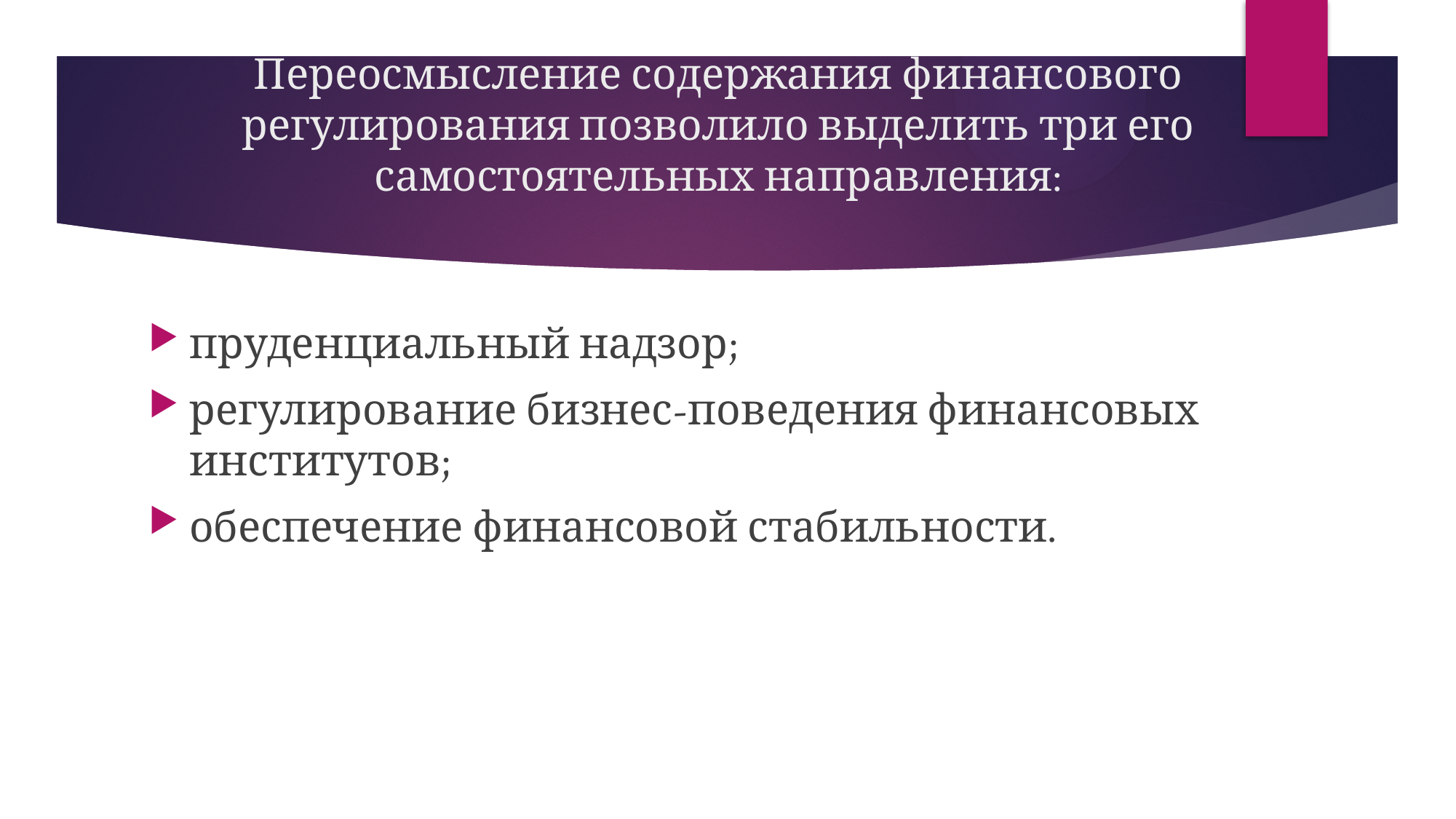

# Переосмысление содержания финансового регулирования позво­лило выделить три его самостоятельных направления:
пруденциаль­ный надзор;
регулирование бизнес-поведения финансовых институтов;
обеспечение финансовой стабильности.